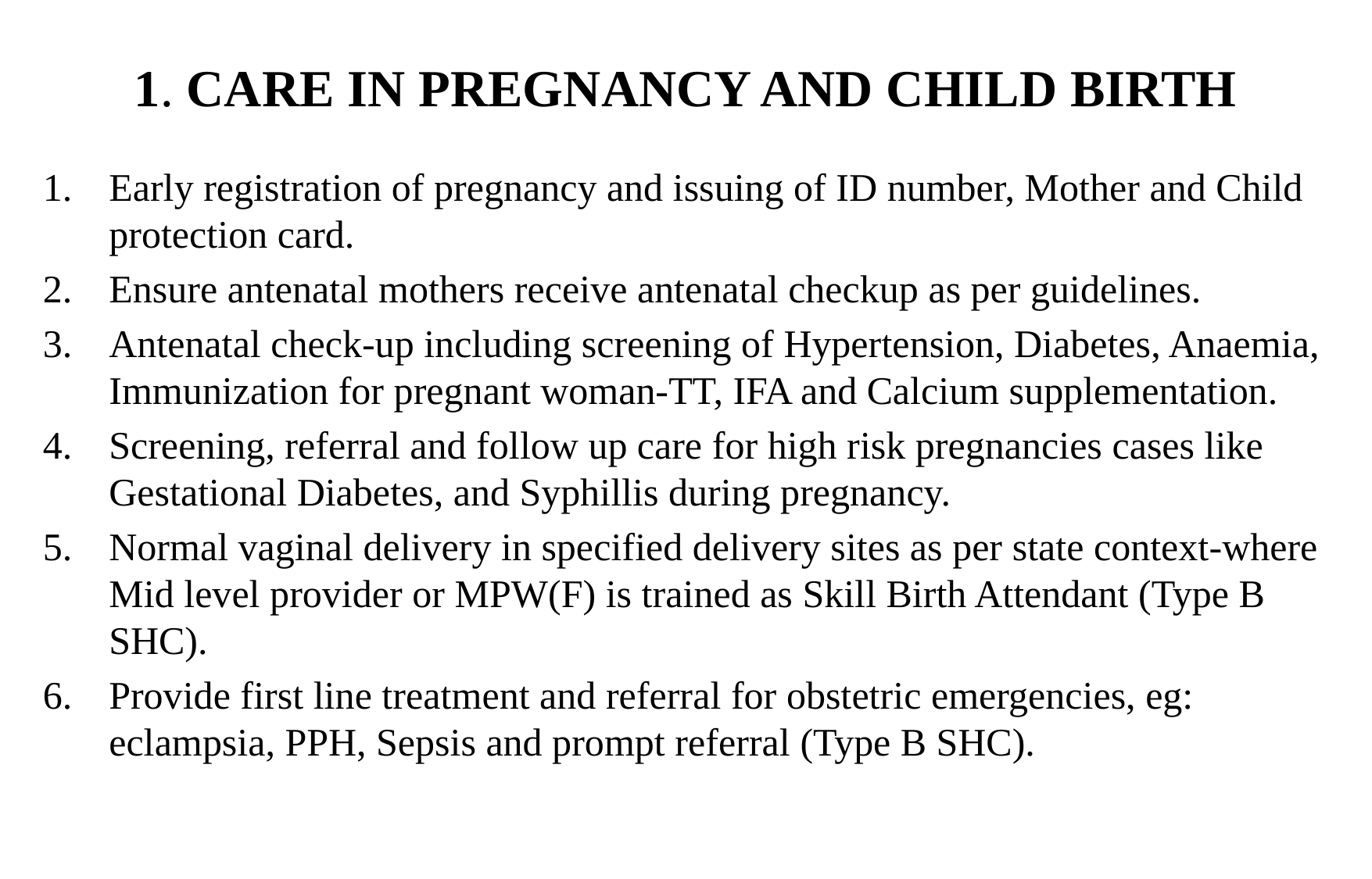

# 1. CARE IN PREGNANCY AND CHILD BIRTH
Early registration of pregnancy and issuing of ID number, Mother and Child protection card.
Ensure antenatal mothers receive antenatal checkup as per guidelines.
Antenatal check-up including screening of Hypertension, Diabetes, Anaemia, Immunization for pregnant woman-TT, IFA and Calcium supplementation.
Screening, referral and follow up care for high risk pregnancies cases like Gestational Diabetes, and Syphillis during pregnancy.
Normal vaginal delivery in specified delivery sites as per state context-where Mid level provider or MPW(F) is trained as Skill Birth Attendant (Type B SHC).
Provide first line treatment and referral for obstetric emergencies, eg: eclampsia, PPH, Sepsis and prompt referral (Type B SHC).